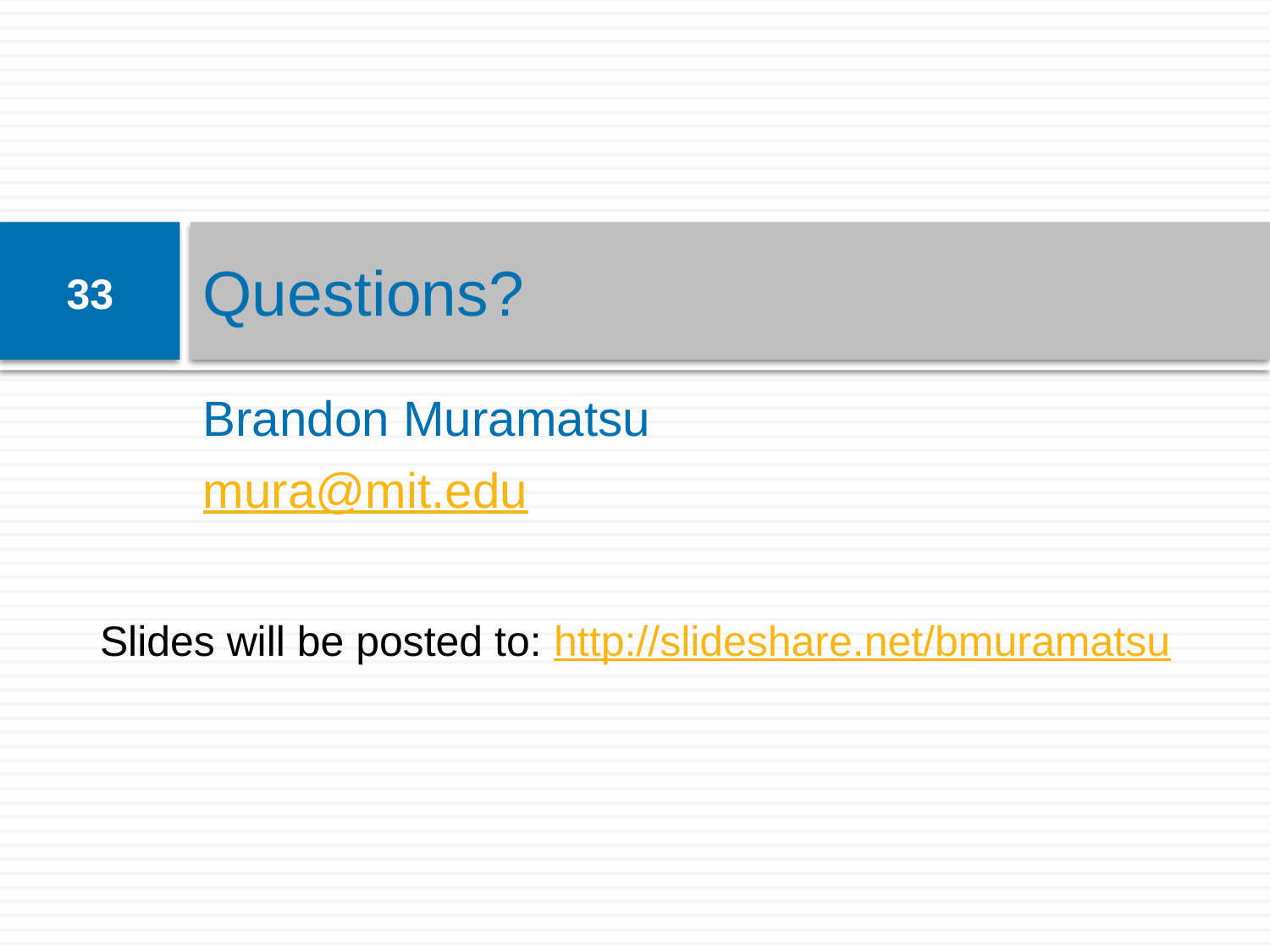

# Questions?
33
Brandon Muramatsu
mura@mit.edu
Slides will be posted to: http://slideshare.net/bmuramatsu